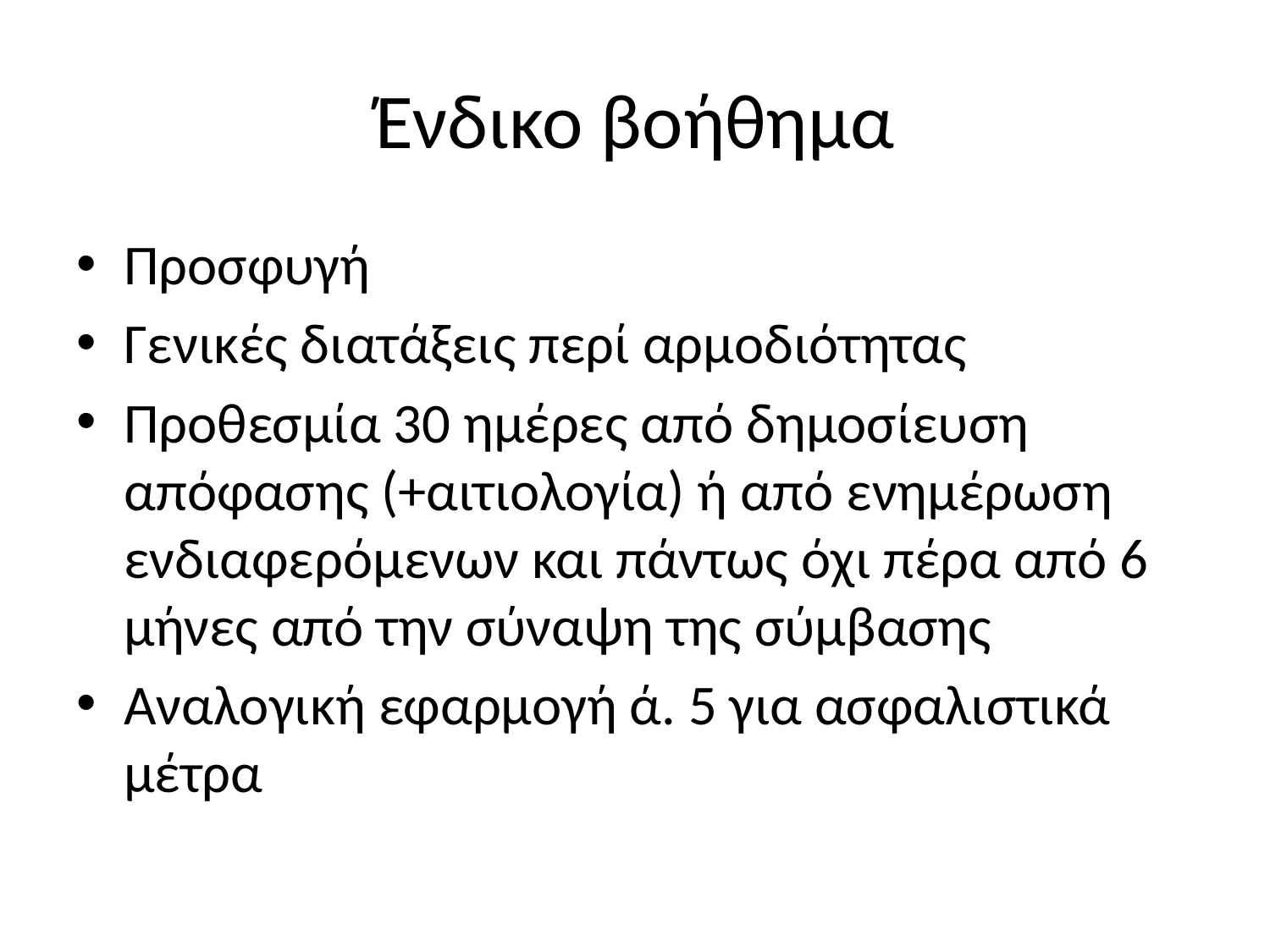

# Ένδικο βοήθημα
Προσφυγή
Γενικές διατάξεις περί αρμοδιότητας
Προθεσμία 30 ημέρες από δημοσίευση απόφασης (+αιτιολογία) ή από ενημέρωση ενδιαφερόμενων και πάντως όχι πέρα από 6 μήνες από την σύναψη της σύμβασης
Αναλογική εφαρμογή ά. 5 για ασφαλιστικά μέτρα